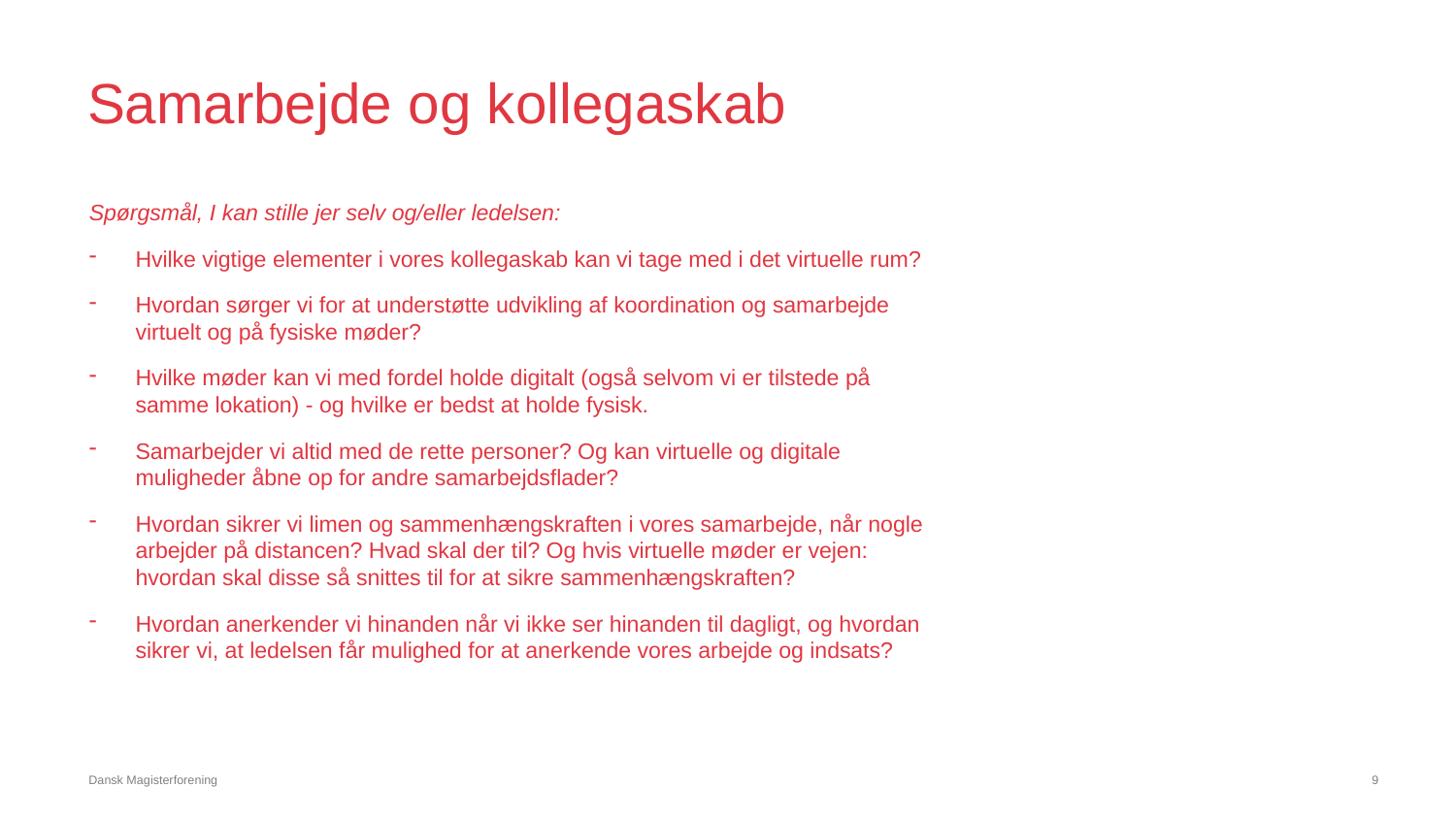

# Samarbejde og kollegaskab
Spørgsmål, I kan stille jer selv og/eller ledelsen:
Hvilke vigtige elementer i vores kollegaskab kan vi tage med i det virtuelle rum?
Hvordan sørger vi for at understøtte udvikling af koordination og samarbejde virtuelt og på fysiske møder?
Hvilke møder kan vi med fordel holde digitalt (også selvom vi er tilstede på samme lokation) - og hvilke er bedst at holde fysisk.
Samarbejder vi altid med de rette personer? Og kan virtuelle og digitale muligheder åbne op for andre samarbejdsflader?
Hvordan sikrer vi limen og sammenhængskraften i vores samarbejde, når nogle arbejder på distancen? Hvad skal der til? Og hvis virtuelle møder er vejen: hvordan skal disse så snittes til for at sikre sammenhængskraften?
Hvordan anerkender vi hinanden når vi ikke ser hinanden til dagligt, og hvordan sikrer vi, at ledelsen får mulighed for at anerkende vores arbejde og indsats?